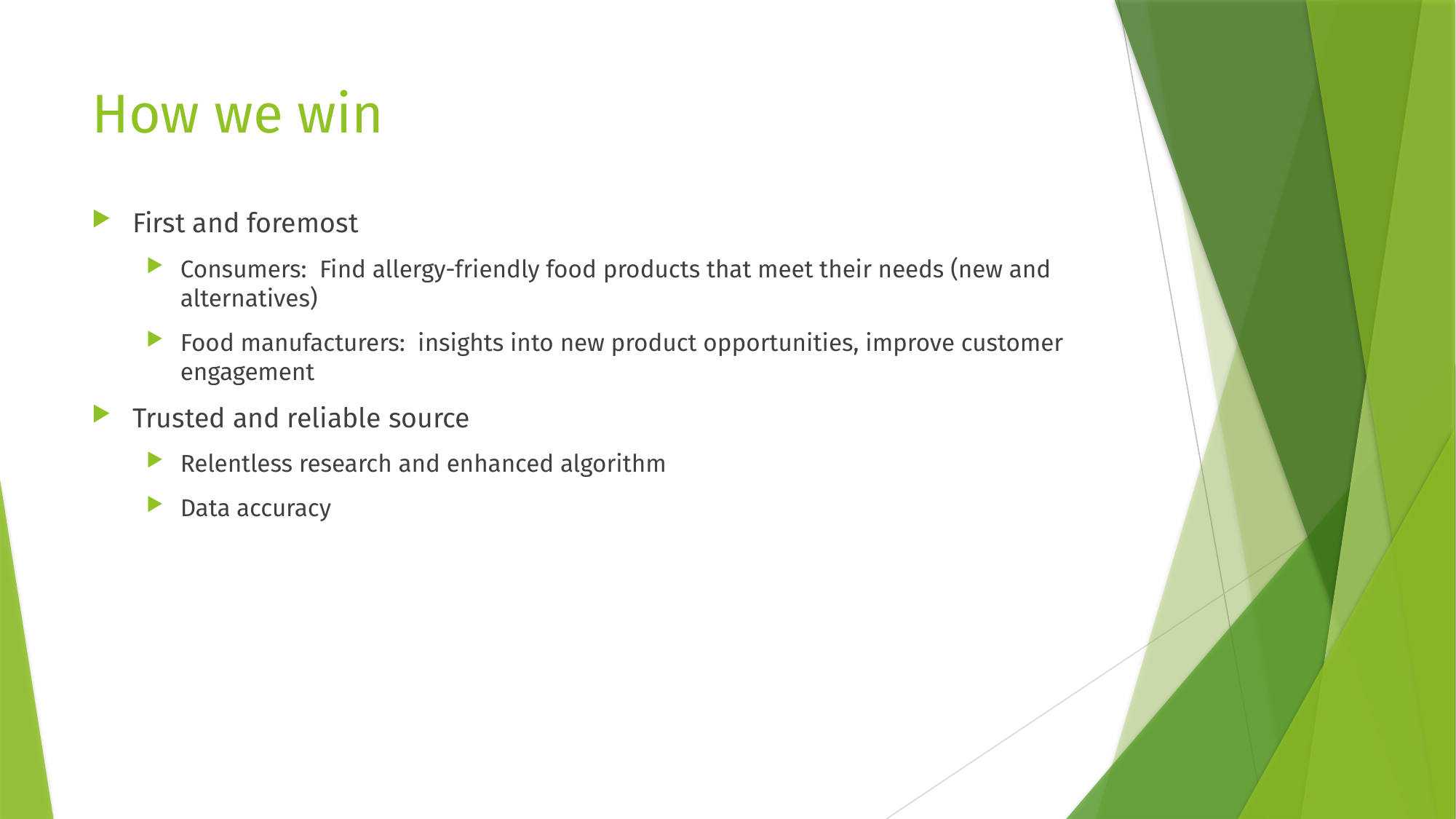

# How we win
First and foremost
Consumers:  Find allergy-friendly food products that meet their needs (new and alternatives)
Food manufacturers:  insights into new product opportunities, improve customer engagement
Trusted and reliable source
Relentless research and enhanced algorithm
Data accuracy